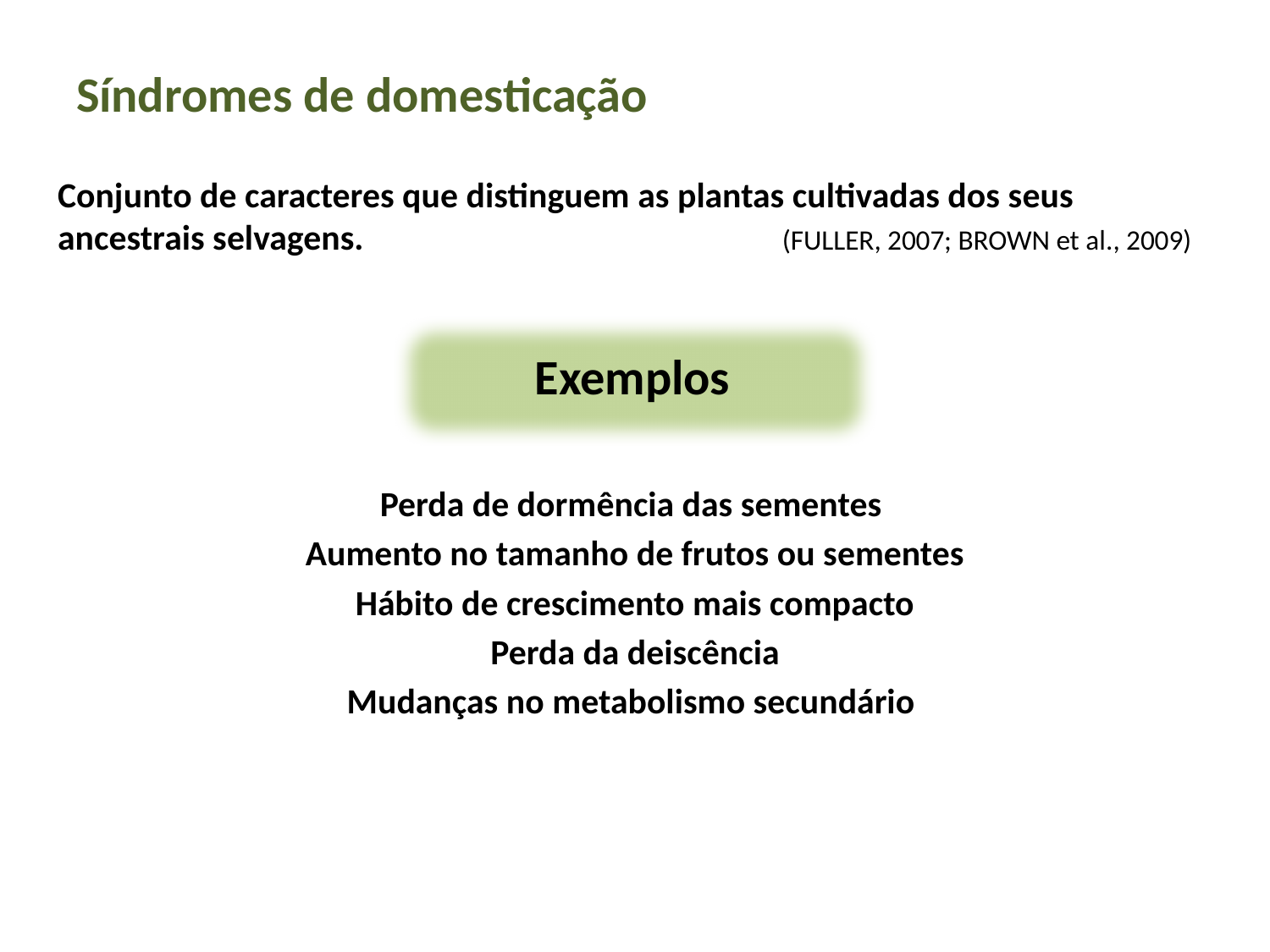

# Síndromes de domesticação
Conjunto de caracteres que distinguem as plantas cultivadas dos seus ancestrais selvagens.                                                    (FULLER, 2007; BROWN et al., 2009)

 Exemplos

Perda de dormência das sementes
Aumento no tamanho de frutos ou sementes
Hábito de crescimento mais compacto
Perda da deiscência
Mudanças no metabolismo secundário